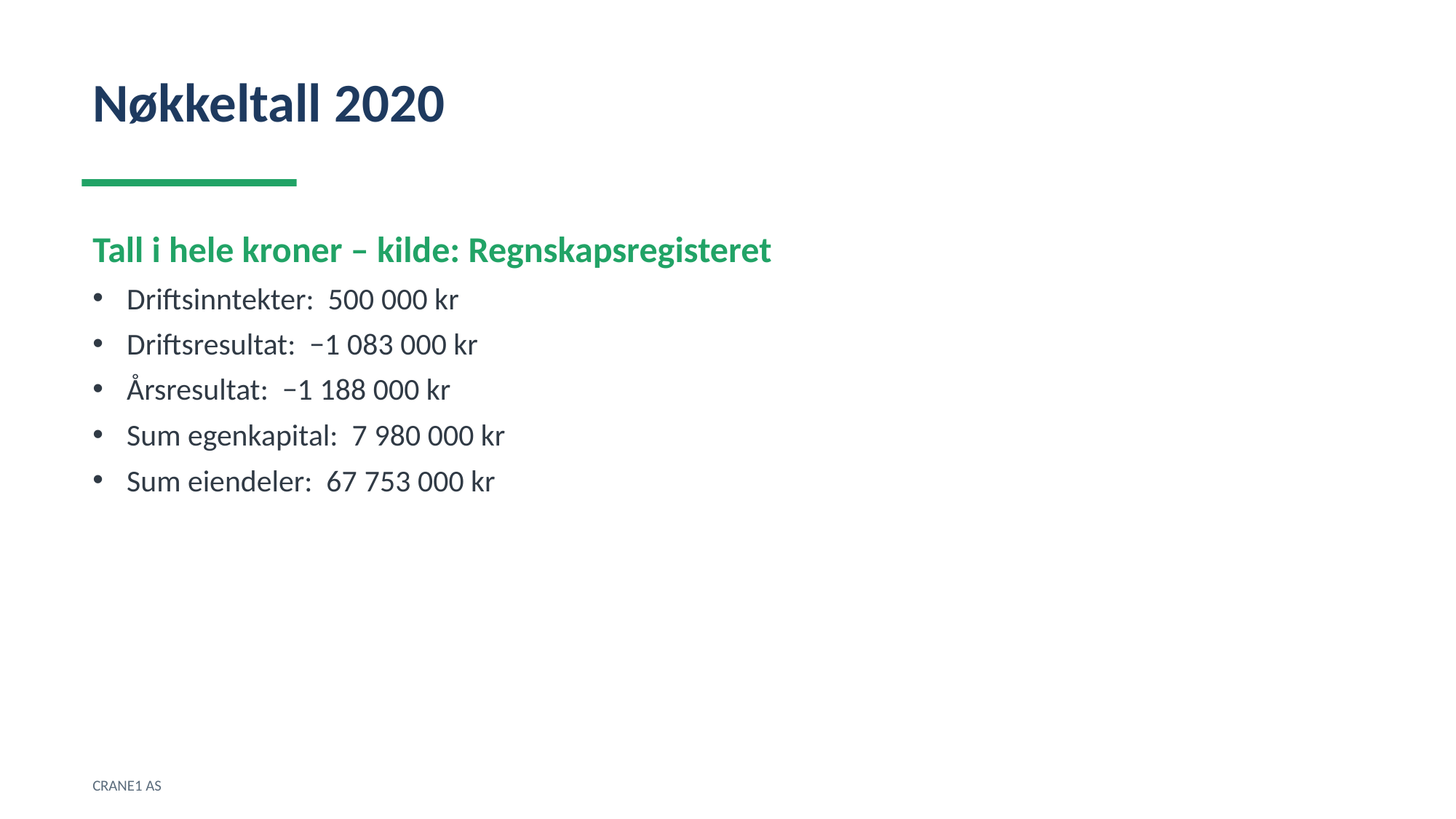

Nøkkeltall 2020

Tall i hele kroner – kilde: Regnskapsregisteret
Driftsinntekter:  500 000 kr
Driftsresultat:  −1 083 000 kr
Årsresultat:  −1 188 000 kr
Sum egenkapital:  7 980 000 kr
Sum eiendeler:  67 753 000 kr
CRANE1 AS